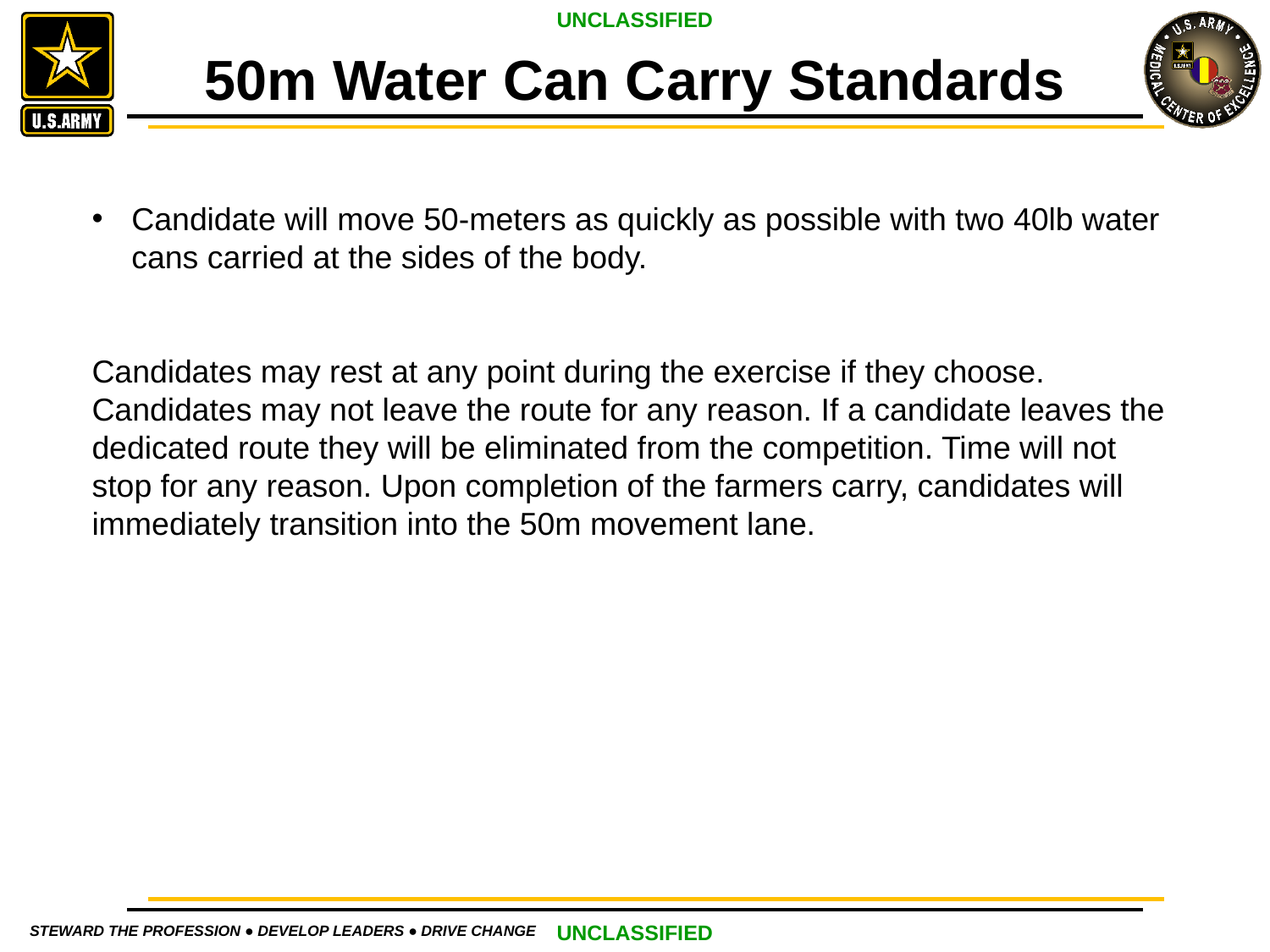

50m Water Can Carry Standards

Candidate will move 50-meters as quickly as possible with two 40lb water cans carried at the sides of the body.

Candidates may rest at any point during the exercise if they choose. Candidates may not leave the route for any reason. If a candidate leaves the dedicated route they will be eliminated from the competition. Time will not stop for any reason. Upon completion of the farmers carry, candidates will immediately transition into the 50m movement lane.